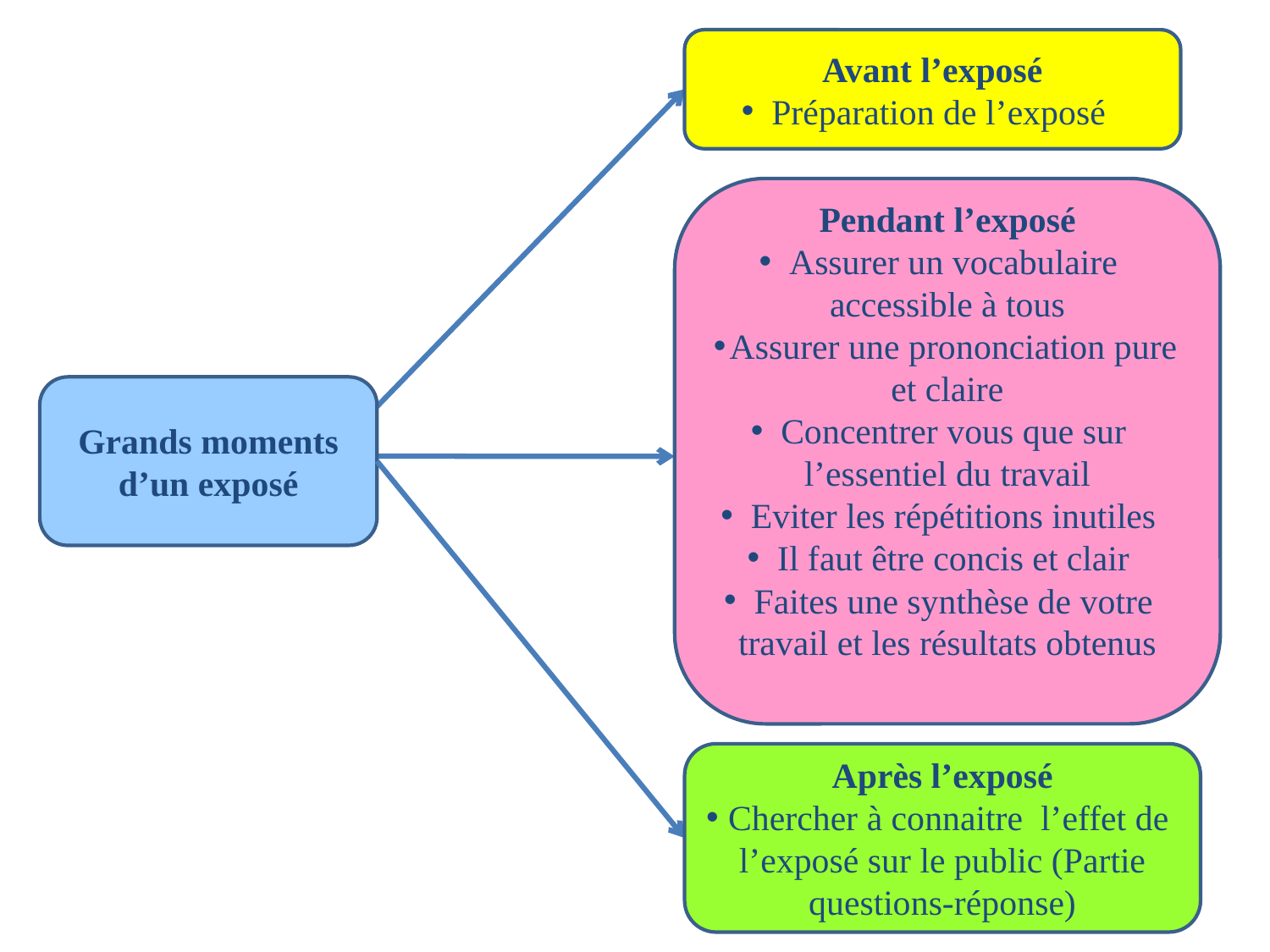

Avant l’exposé
Préparation de l’exposé

Grands moments d’un exposé

Pendant l’exposé
Assurer un vocabulaire accessible à tous
Assurer une prononciation pure et claire
Concentrer vous que sur l’essentiel du travail
Eviter les répétitions inutiles
Il faut être concis et clair
Faites une synthèse de votre travail et les résultats obtenus

Après l’exposé
Chercher à connaitre  l’effet de l’exposé sur le public (Partie questions-réponse)